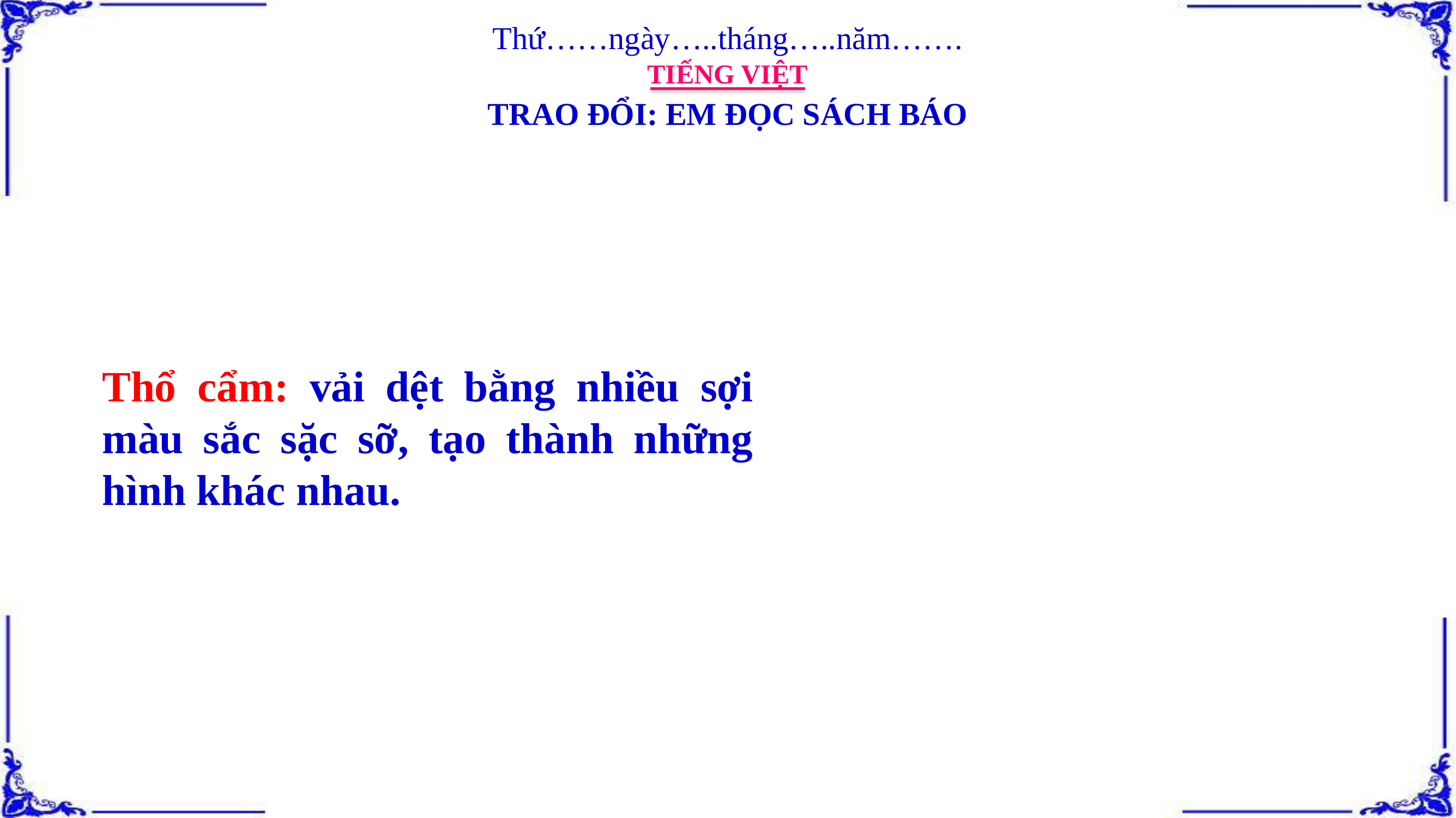

Thứ……ngày…..tháng…..năm…….
TIẾNG VIỆT
TRAO ĐỔI: EM ĐỌC SÁCH BÁO
Thổ cẩm: vải dệt bằng nhiều sợi màu sắc sặc sỡ, tạo thành những hình khác nhau.